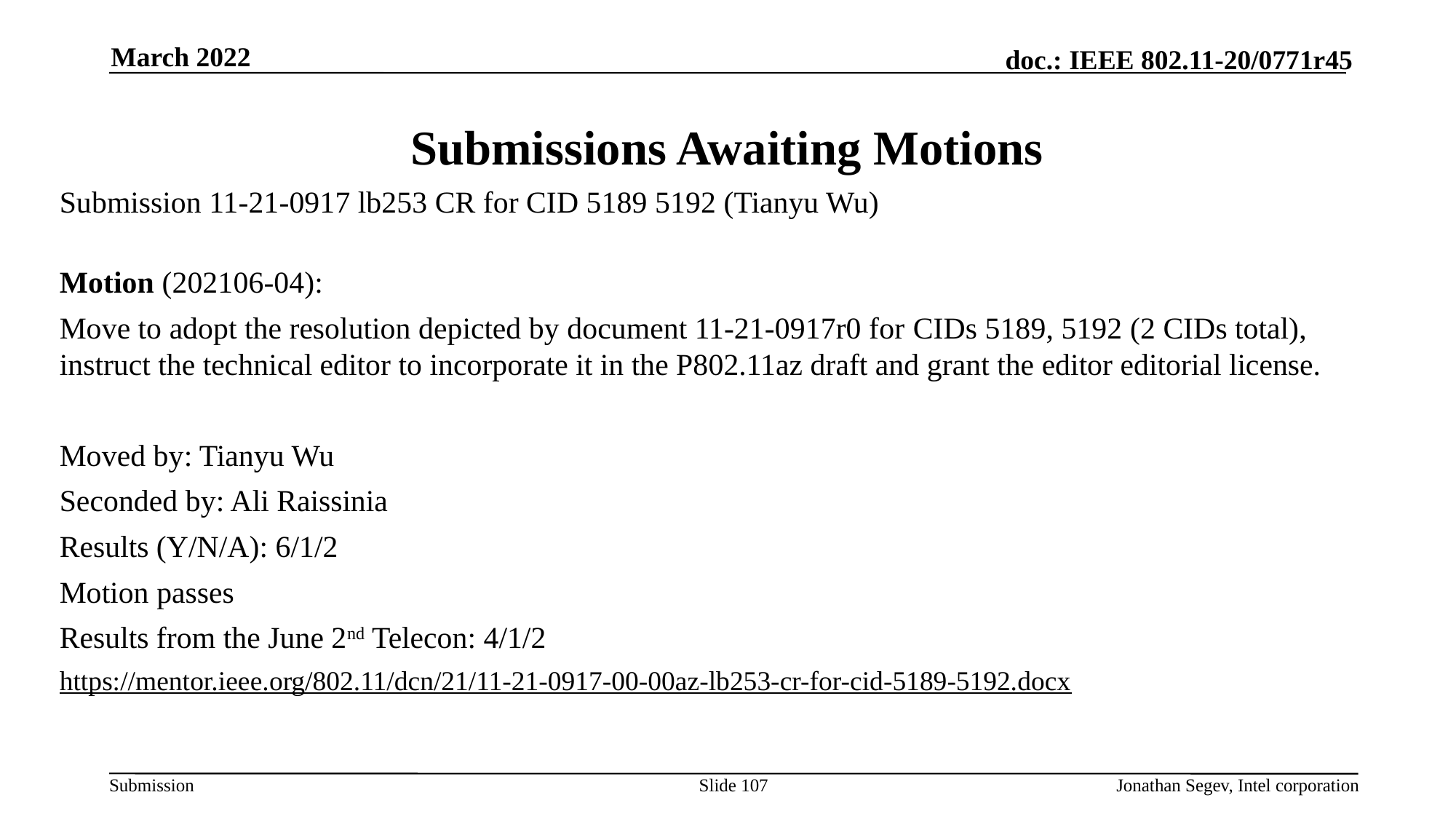

March 2022
# Submissions Awaiting Motions
Submission 11-21-0917 lb253 CR for CID 5189 5192 (Tianyu Wu)

Motion (202106-04):
Move to adopt the resolution depicted by document 11-21-0917r0 for CIDs 5189, 5192 (2 CIDs total), instruct the technical editor to incorporate it in the P802.11az draft and grant the editor editorial license.

Moved by: Tianyu Wu
Seconded by: Ali Raissinia
Results (Y/N/A): 6/1/2
Motion passes
Results from the June 2nd Telecon: 4/1/2
https://mentor.ieee.org/802.11/dcn/21/11-21-0917-00-00az-lb253-cr-for-cid-5189-5192.docx
Slide 107
Jonathan Segev, Intel corporation